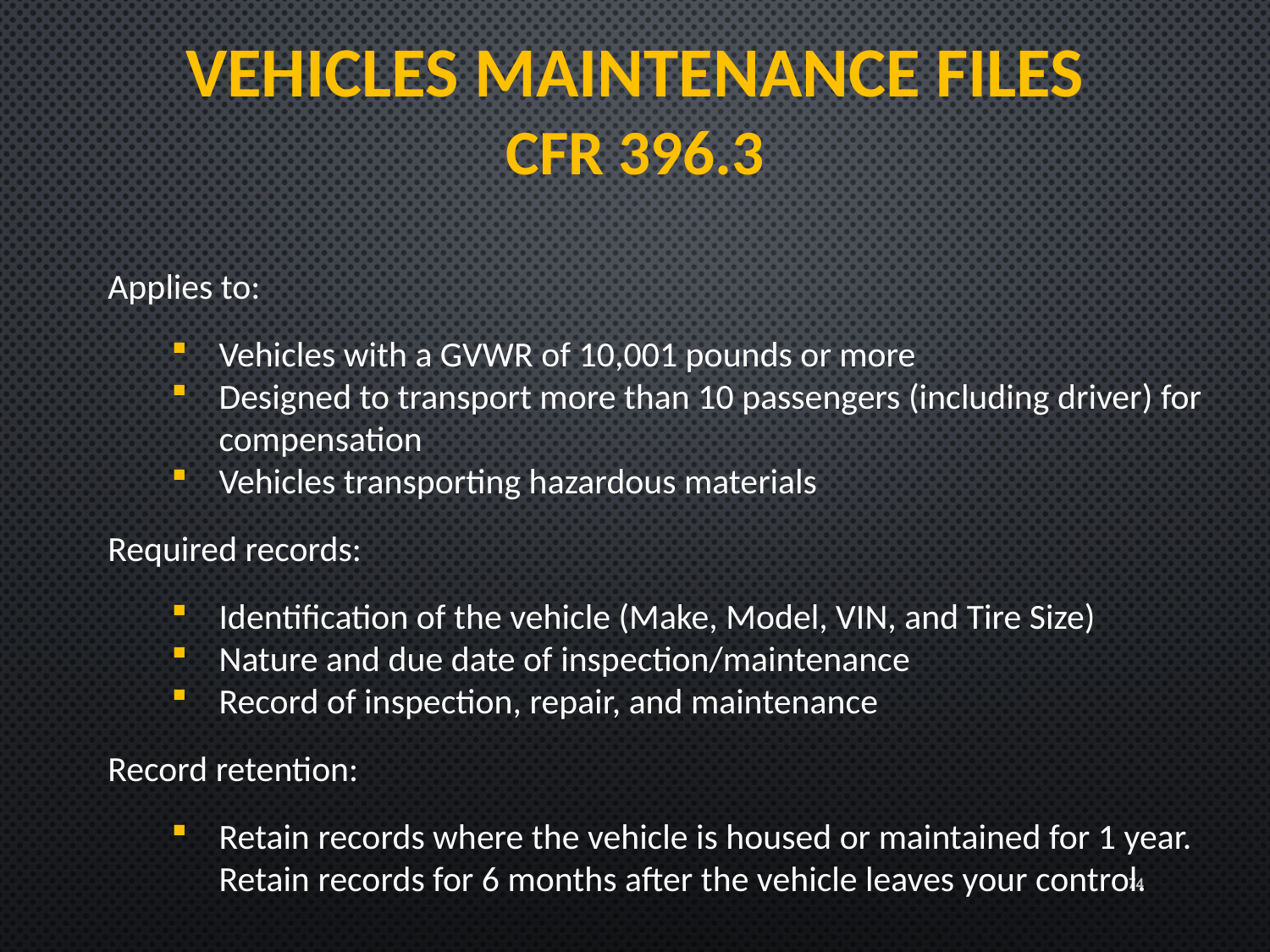

VEHICLES MAINTENANCE FILES
CFR 396.3

Applies to:

Vehicles with a GVWR of 10,001 pounds or more
Designed to transport more than 10 passengers (including driver) for compensation
Vehicles transporting hazardous materials

Required records:

Identification of the vehicle (Make, Model, VIN, and Tire Size)
Nature and due date of inspection/maintenance
Record of inspection, repair, and maintenance

Record retention:

Retain records where the vehicle is housed or maintained for 1 year.  Retain records for 6 months after the vehicle leaves your control.

74